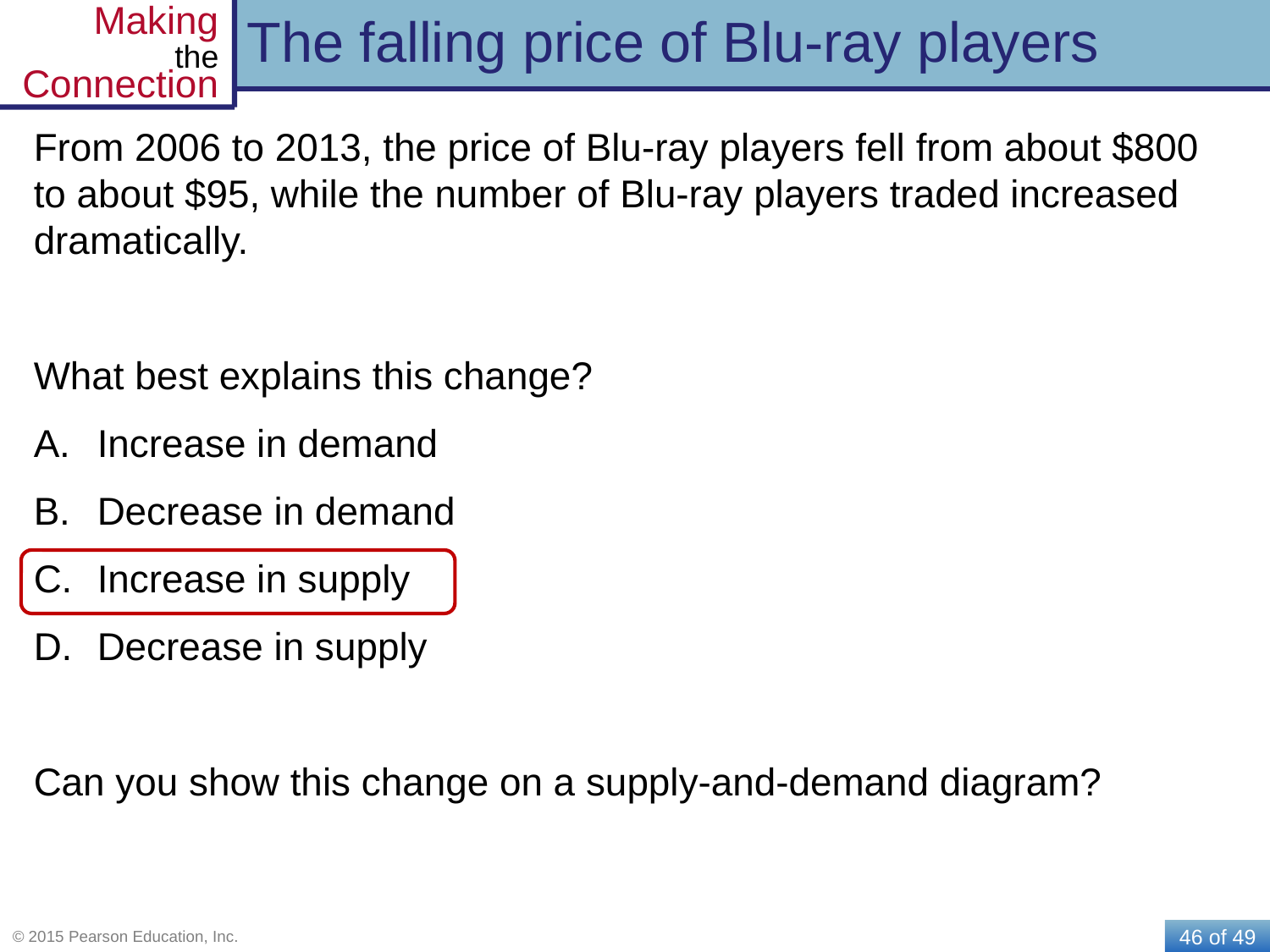

# The falling price of Blu-ray players
From 2006 to 2013, the price of Blu-ray players fell from about $800 to about $95, while the number of Blu-ray players traded increased dramatically.

What best explains this change?
Increase in demand
Decrease in demand
Increase in supply
Decrease in supply

Can you show this change on a supply-and-demand diagram?